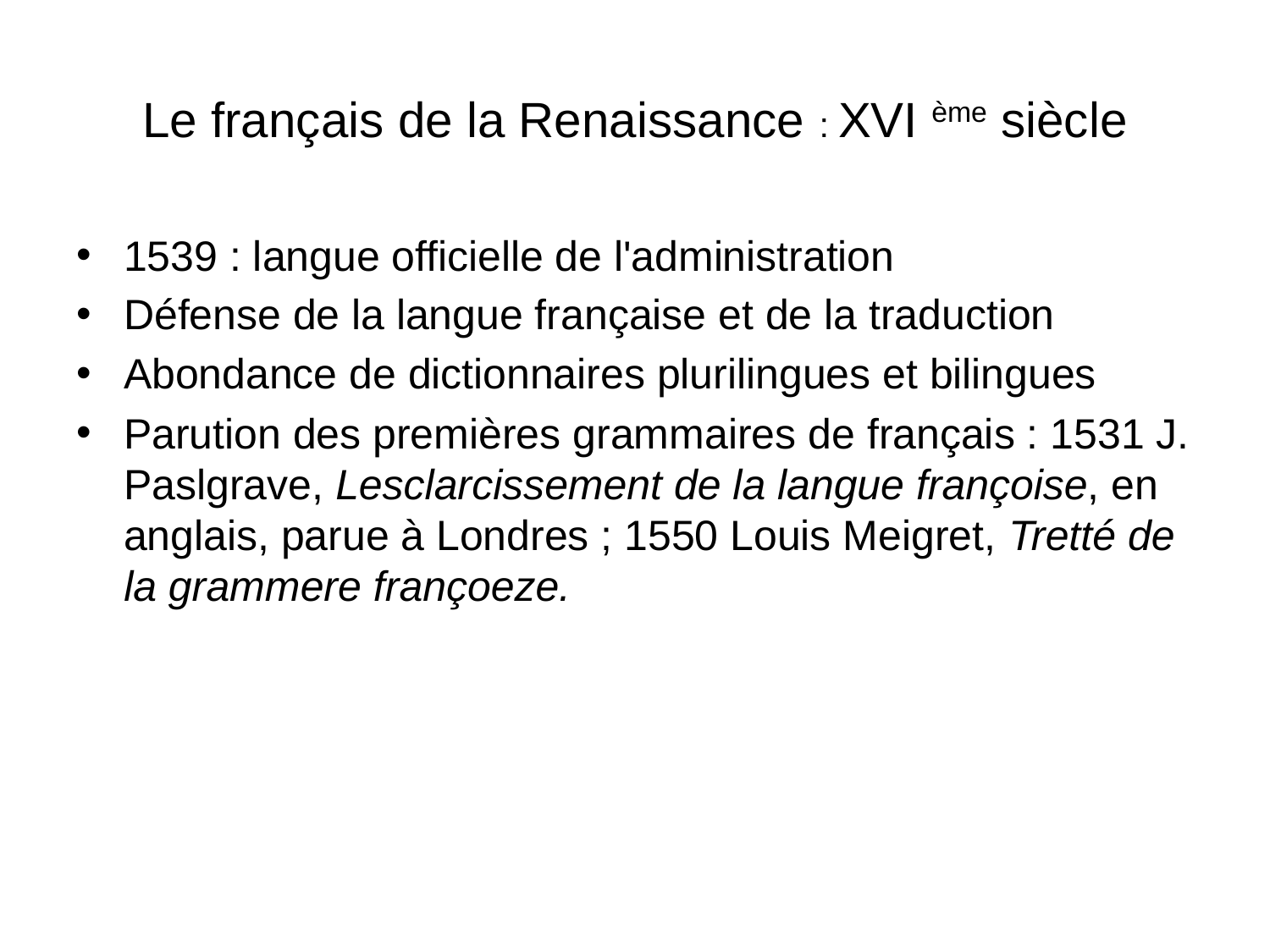

# Le français de la Renaissance : XVI ème siècle
1539 : langue officielle de l'administration
Défense de la langue française et de la traduction
Abondance de dictionnaires plurilingues et bilingues
Parution des premières grammaires de français : 1531 J. Paslgrave, Lesclarcissement de la langue françoise, en anglais, parue à Londres ; 1550 Louis Meigret, Tretté de la grammere françoeze.